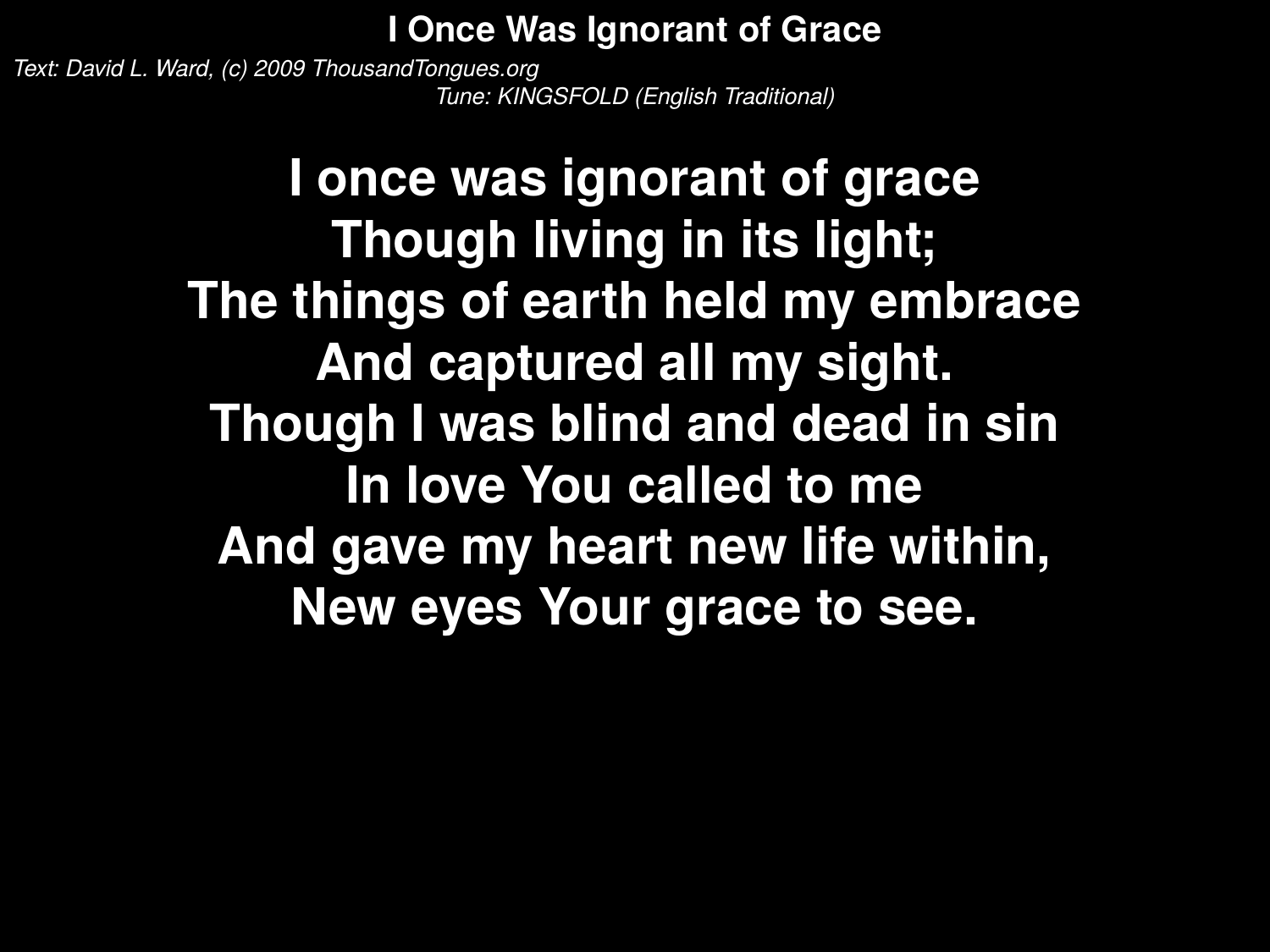

I Once Was Ignorant of Grace
Text: David L. Ward, (c) 2009 ThousandTongues.org
Tune: KINGSFOLD (English Traditional)
I once was ignorant of grace
Though living in its light;
The things of earth held my embrace
And captured all my sight.
Though I was blind and dead in sin
In love You called to me
And gave my heart new life within,
New eyes Your grace to see.